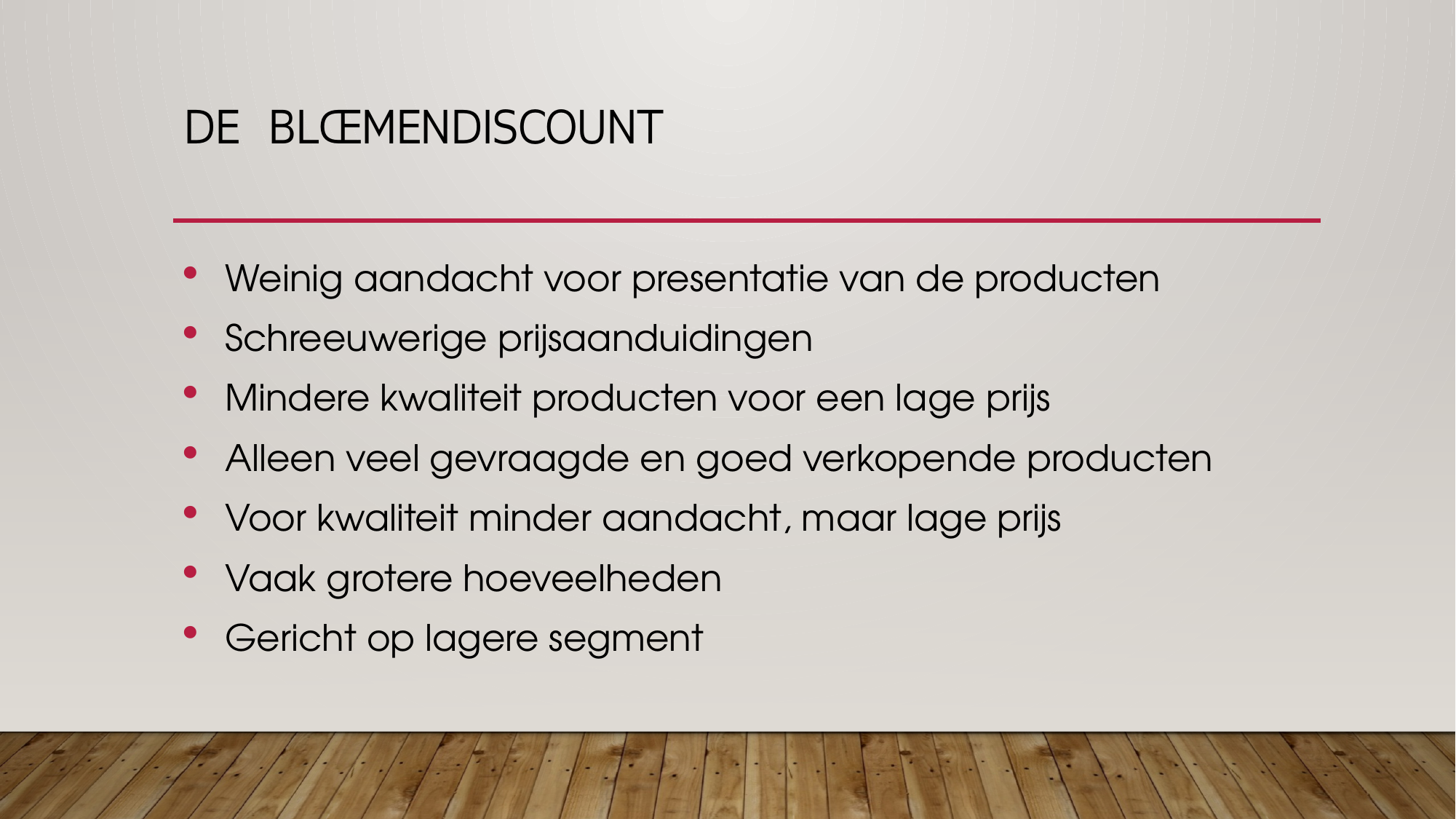

# De  bloemendiscount
Weinig aandacht voor presentatie van de producten
Schreeuwerige prijsaanduidingen
Mindere kwaliteit producten voor een lage prijs
Alleen veel gevraagde en goed verkopende producten
Voor kwaliteit minder aandacht, maar lage prijs
Vaak grotere hoeveelheden
Gericht op lagere segment